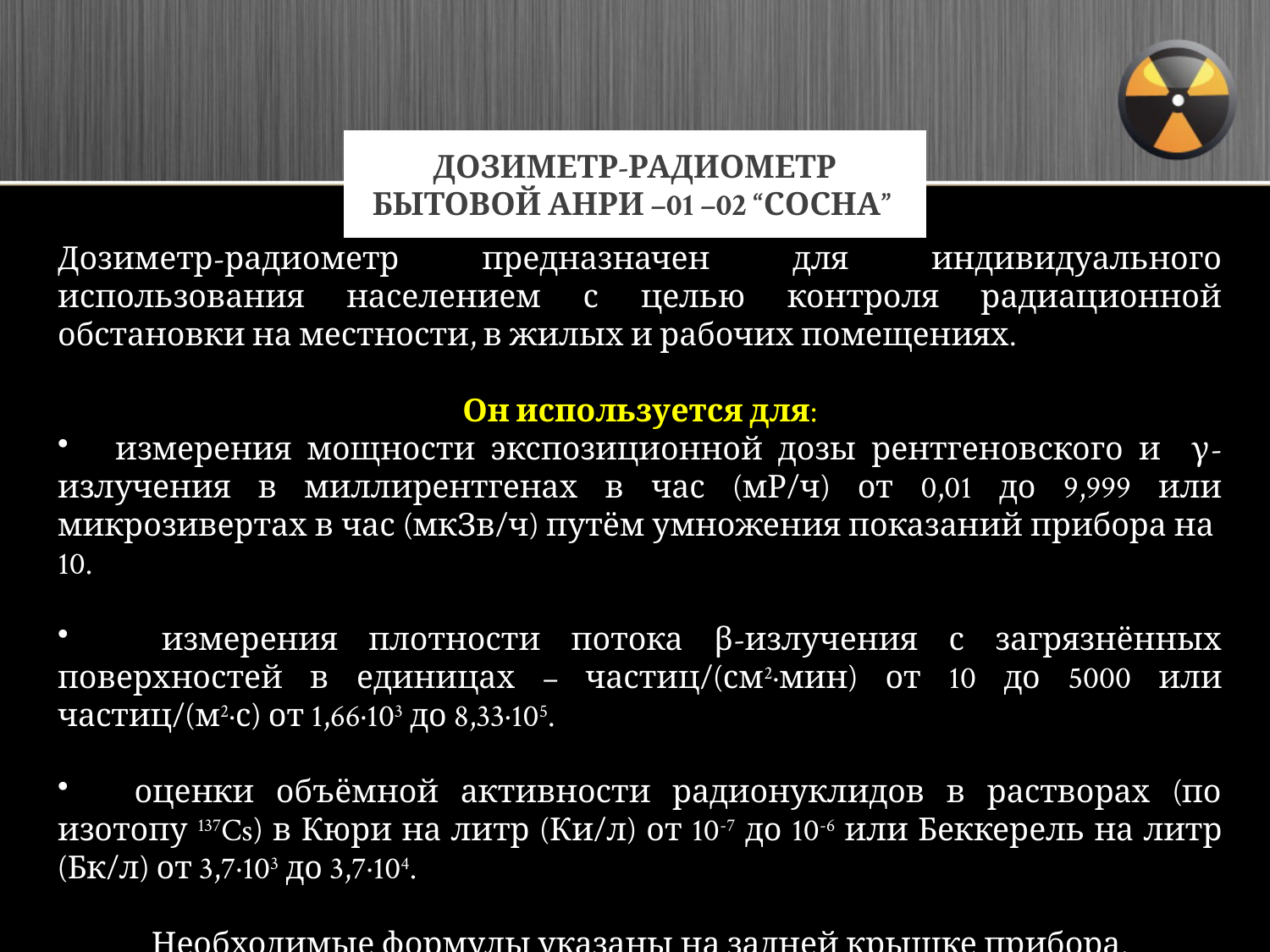

# Дозиметр-радиометр бытовой АНРИ –01 –02 “СОСНА”
Дозиметр-радиометр предназначен для индивидуального использования населением с целью контроля радиационной обстановки на местности, в жилых и рабочих помещениях.

Он используется для:
   измерения мощности экспозиционной дозы рентгеновского и  γ-излучения в миллирентгенах в час (мР/ч) от 0,01 до 9,999 или микрозивертах в час (мкЗв/ч) путём умножения показаний прибора на  10.

   измерения плотности потока β-излучения с загрязнённых поверхностей в единицах – частиц/(см2·мин) от 10 до 5000 или частиц/(м2·с) от 1,66·103 до 8,33·105.

   оценки объёмной активности радионуклидов в растворах (по изотопу 137Cs) в Кюри на литр (Ки/л) от 10-7 до 10-6 или Беккерель на литр (Бк/л) от 3,7·103 до 3,7·104.

Необходимые формулы указаны на задней крышке прибора.